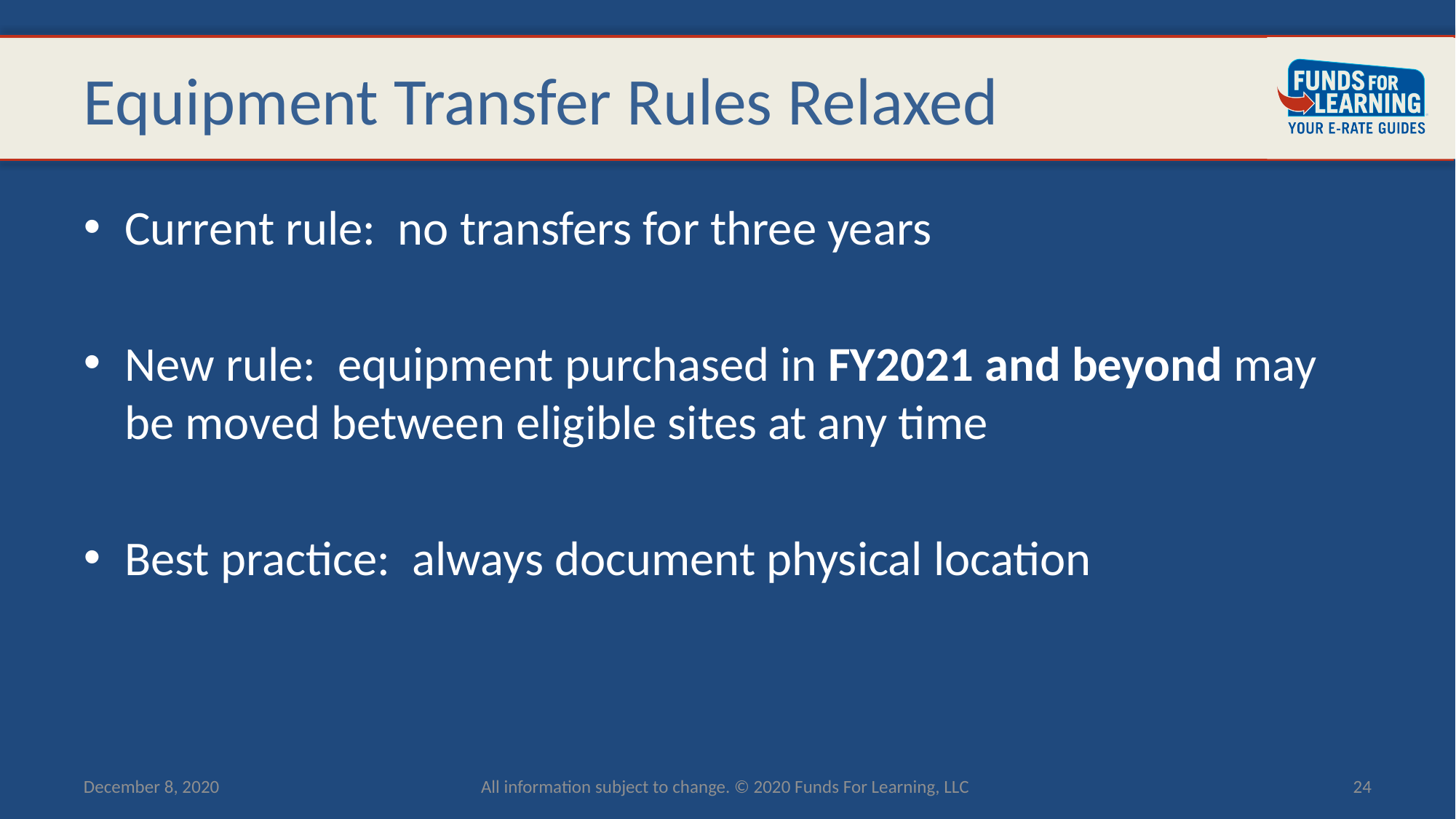

# Equipment Transfer Rules Relaxed
Current rule:  no transfers for three years

New rule:  equipment purchased in FY2021 and beyond may be moved between eligible sites at any time

Best practice:  always document physical location
December 8, 2020
All information subject to change. © 2020 Funds For Learning, LLC
24